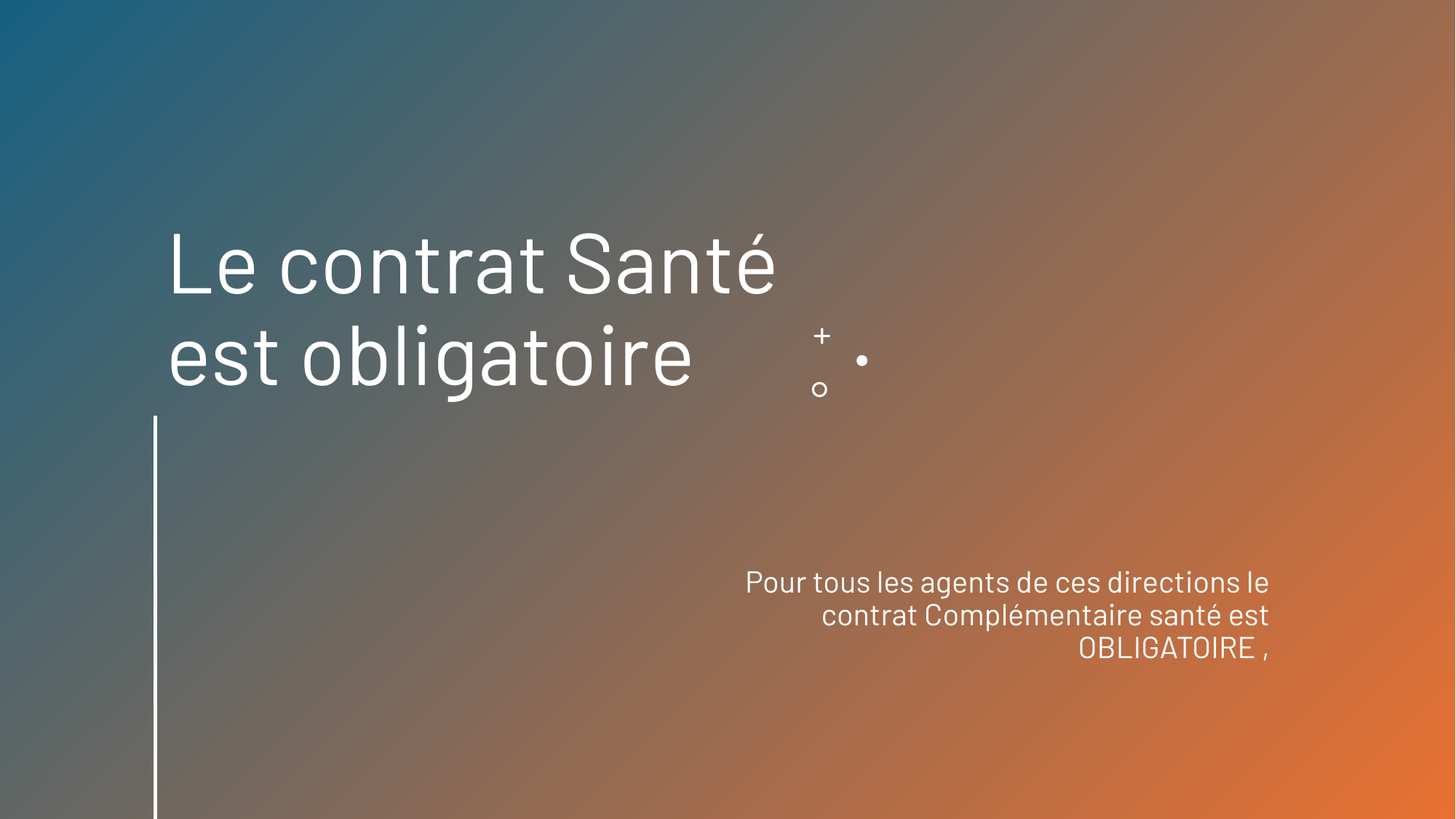

# Le contrat Santé est obligatoire

Pour tous les agents de ces directions le contrat Complémentaire santé est OBLIGATOIRE ,